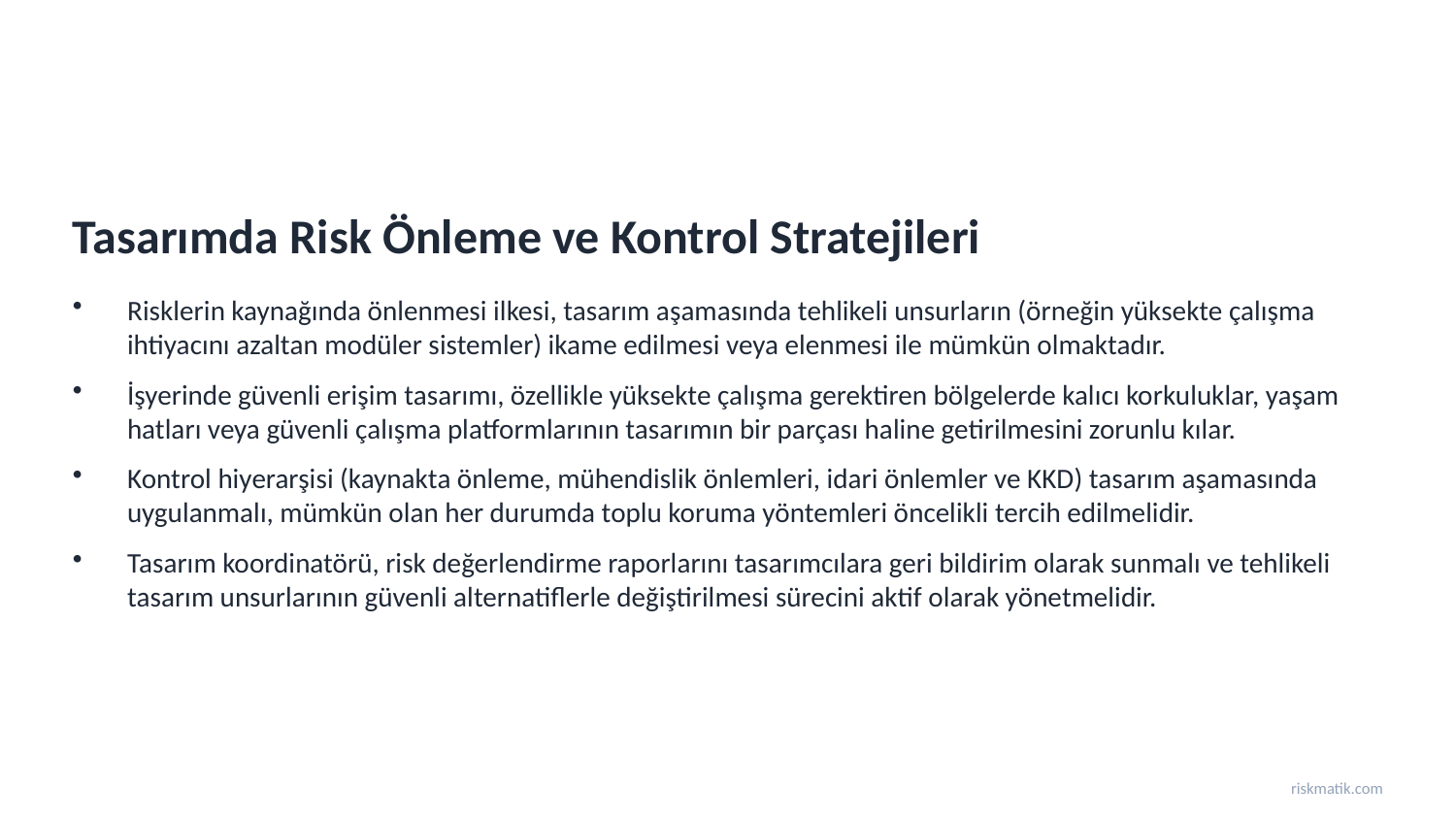

Tasarımda Risk Önleme ve Kontrol Stratejileri
Risklerin kaynağında önlenmesi ilkesi, tasarım aşamasında tehlikeli unsurların (örneğin yüksekte çalışma ihtiyacını azaltan modüler sistemler) ikame edilmesi veya elenmesi ile mümkün olmaktadır.
İşyerinde güvenli erişim tasarımı, özellikle yüksekte çalışma gerektiren bölgelerde kalıcı korkuluklar, yaşam hatları veya güvenli çalışma platformlarının tasarımın bir parçası haline getirilmesini zorunlu kılar.
Kontrol hiyerarşisi (kaynakta önleme, mühendislik önlemleri, idari önlemler ve KKD) tasarım aşamasında uygulanmalı, mümkün olan her durumda toplu koruma yöntemleri öncelikli tercih edilmelidir.
Tasarım koordinatörü, risk değerlendirme raporlarını tasarımcılara geri bildirim olarak sunmalı ve tehlikeli tasarım unsurlarının güvenli alternatiflerle değiştirilmesi sürecini aktif olarak yönetmelidir.
riskmatik.com